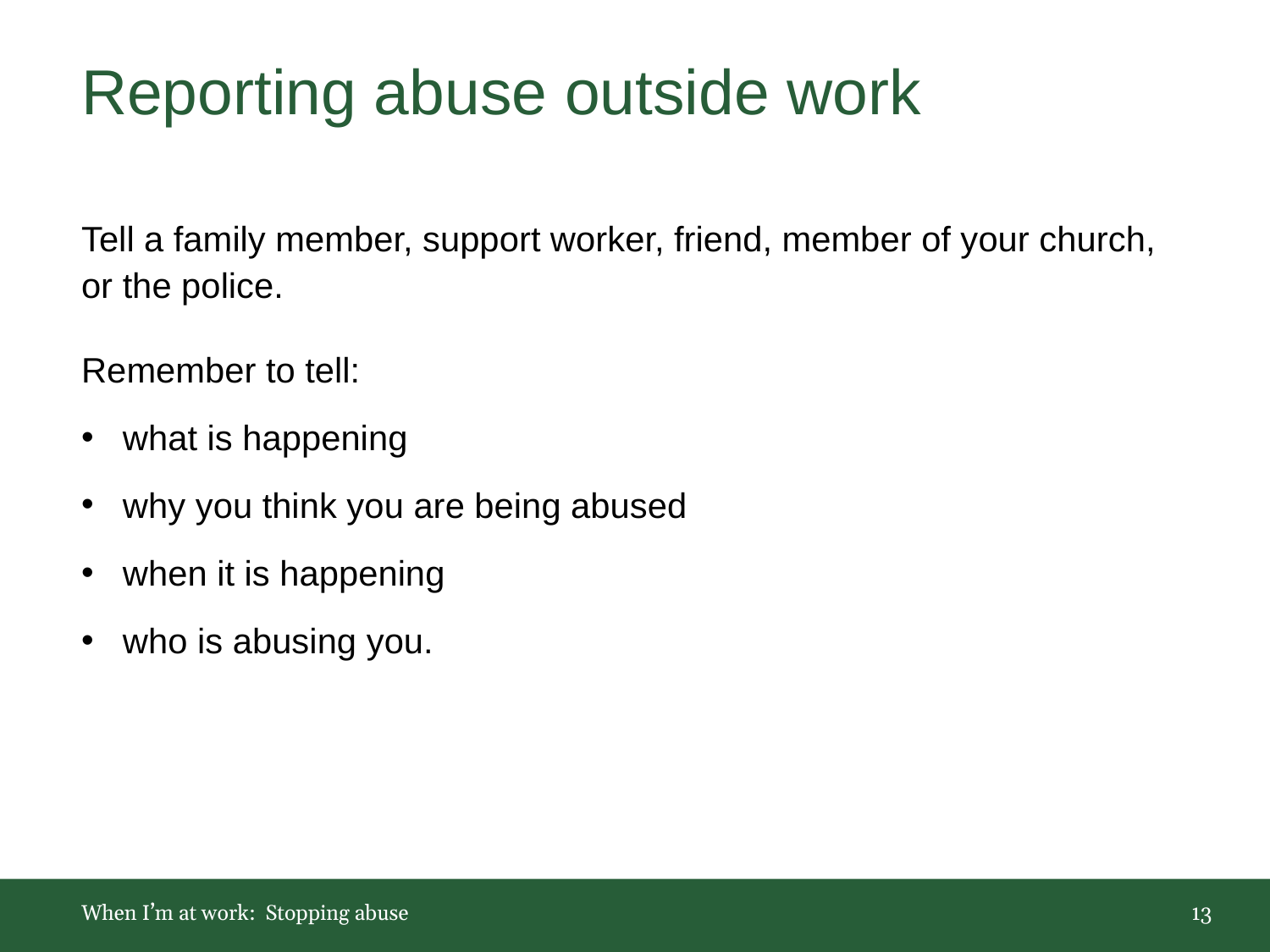

# Reporting abuse outside work
Tell a family member, support worker, friend, member of your church, or the police.
Remember to tell:
   what is happening
   why you think you are being abused
   when it is happening
   who is abusing you.
When I’m at work:  Stopping abuse
13